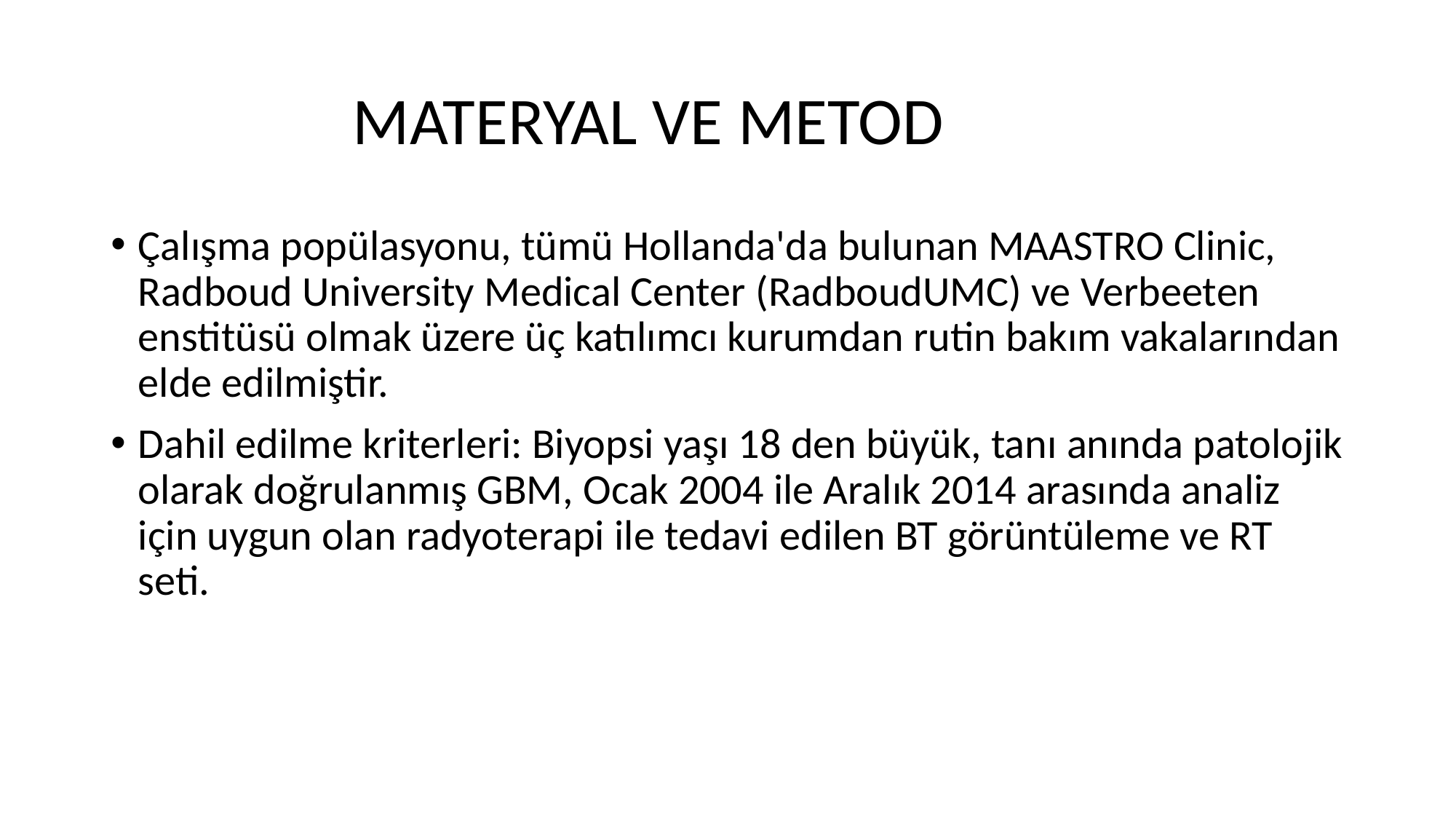

# MATERYAL VE METOD
Çalışma popülasyonu, tümü Hollanda'da bulunan MAASTRO Clinic, Radboud University Medical Center (RadboudUMC) ve Verbeeten enstitüsü olmak üzere üç katılımcı kurumdan rutin bakım vakalarından elde edilmiştir.
Dahil edilme kriterleri: Biyopsi yaşı 18 den büyük, tanı anında patolojik olarak doğrulanmış GBM, Ocak 2004 ile Aralık 2014 arasında analiz için uygun olan radyoterapi ile tedavi edilen BT görüntüleme ve RT seti.